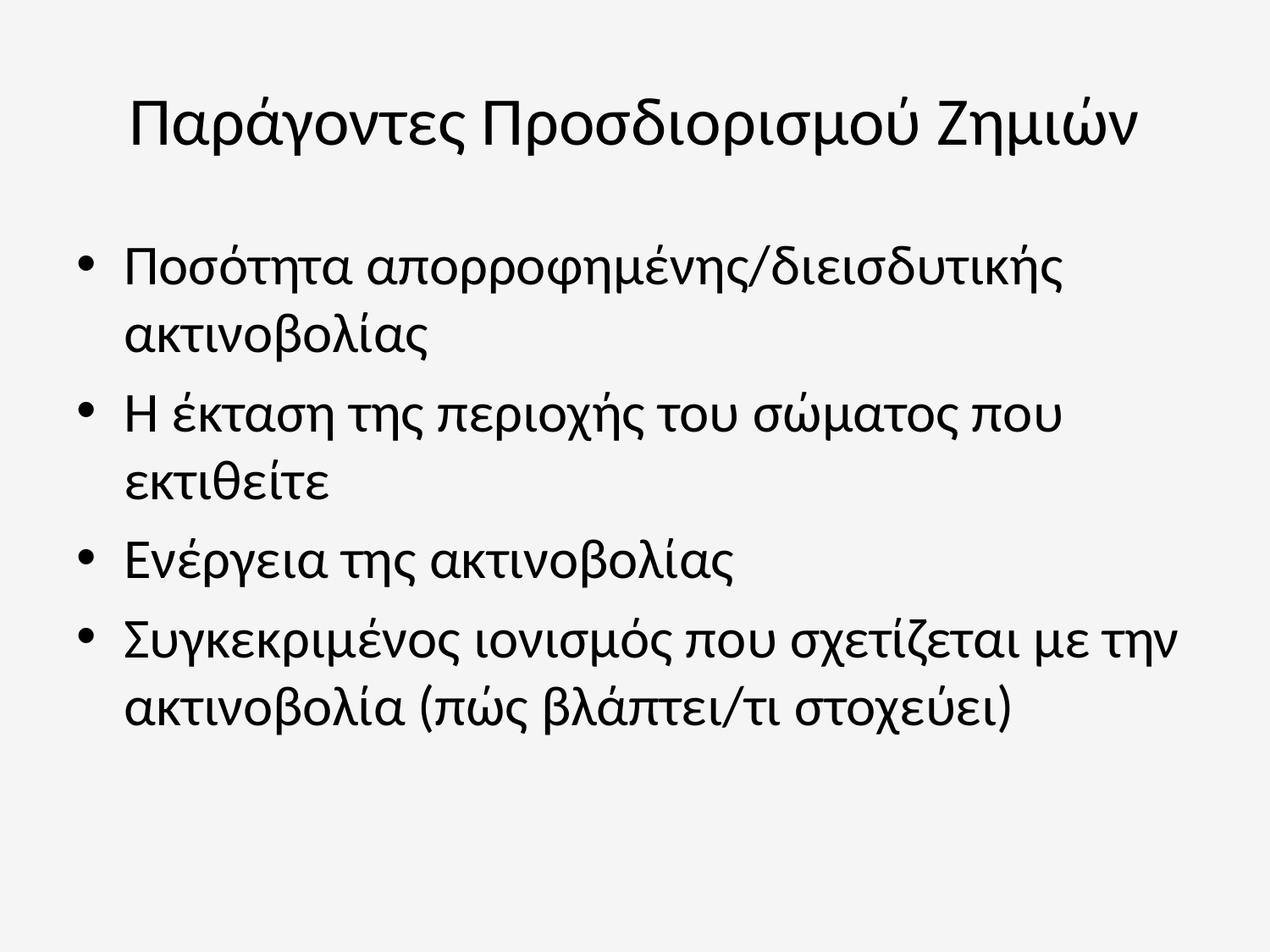

# Παράγοντες Προσδιορισμού Ζημιών
Ποσότητα απορροφημένης/διεισδυτικής ακτινοβολίας
Η έκταση της περιοχής του σώματος που εκτιθείτε
Ενέργεια της ακτινοβολίας
Συγκεκριμένος ιονισμός που σχετίζεται με την ακτινοβολία (πώς βλάπτει/τι στοχεύει)